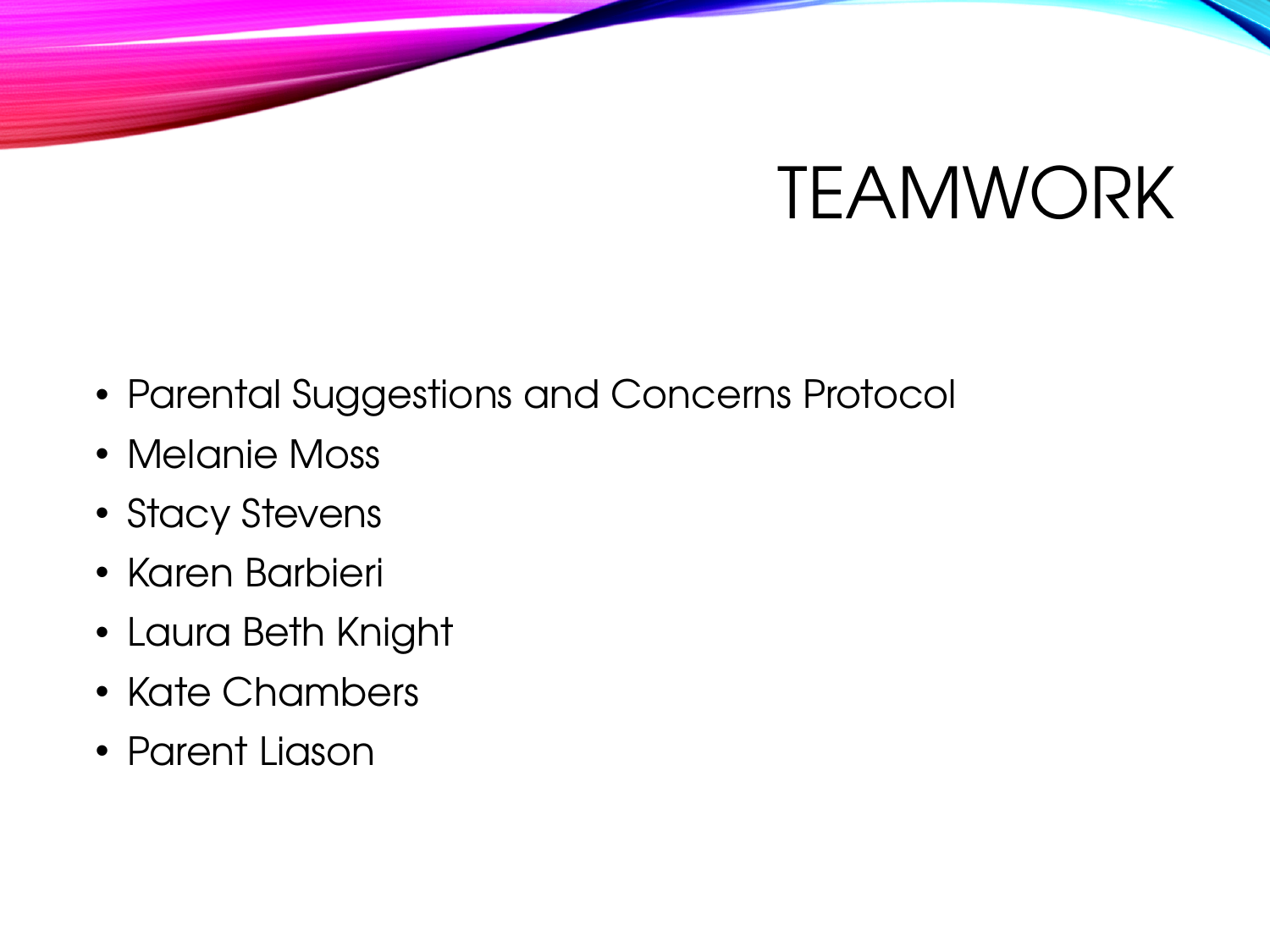

# teamwork

Parental Suggestions and Concerns Protocol
Melanie Moss
Stacy Stevens
Karen Barbieri
Laura Beth Knight
Kate Chambers
Parent Liason